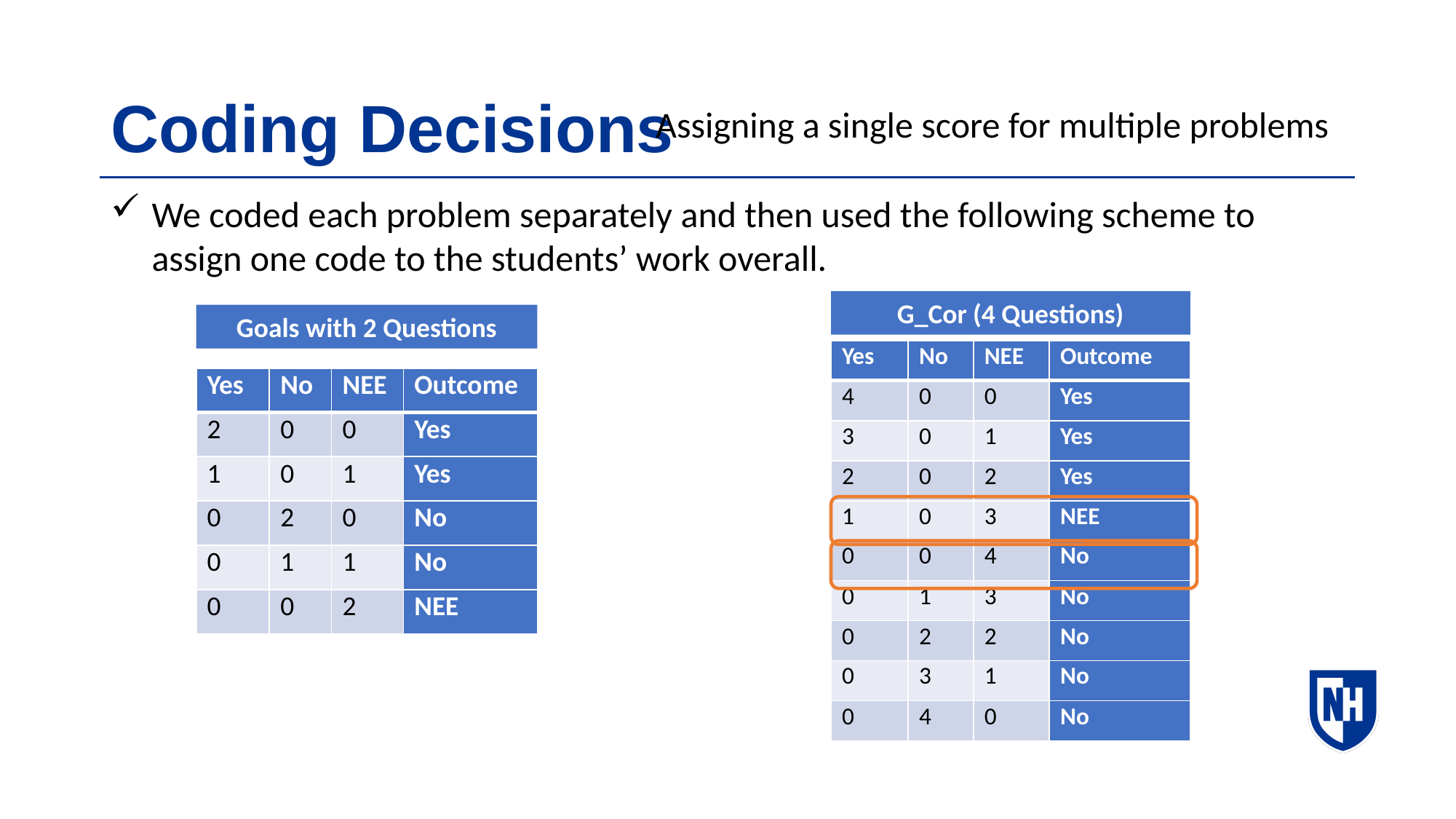

# Coding Decisions
Assigning a single score for multiple problems
We coded each problem separately and then used the following scheme to assign one code to the students’ work overall.
G_Cor (4 Questions)
Goals with 2 Questions
| Yes | No | NEE | Outcome |
| --- | --- | --- | --- |
| 4 | 0 | 0 | Yes |
| 3 | 0 | 1 | Yes |
| 2 | 0 | 2 | Yes |
| 1 | 0 | 3 | NEE |
| 0 | 0 | 4 | No |
| 0 | 1 | 3 | No |
| 0 | 2 | 2 | No |
| 0 | 3 | 1 | No |
| 0 | 4 | 0 | No |
| Yes | No | NEE | Outcome |
| --- | --- | --- | --- |
| 2 | 0 | 0 | Yes |
| 1 | 0 | 1 | Yes |
| 0 | 2 | 0 | No |
| 0 | 1 | 1 | No |
| 0 | 0 | 2 | NEE |